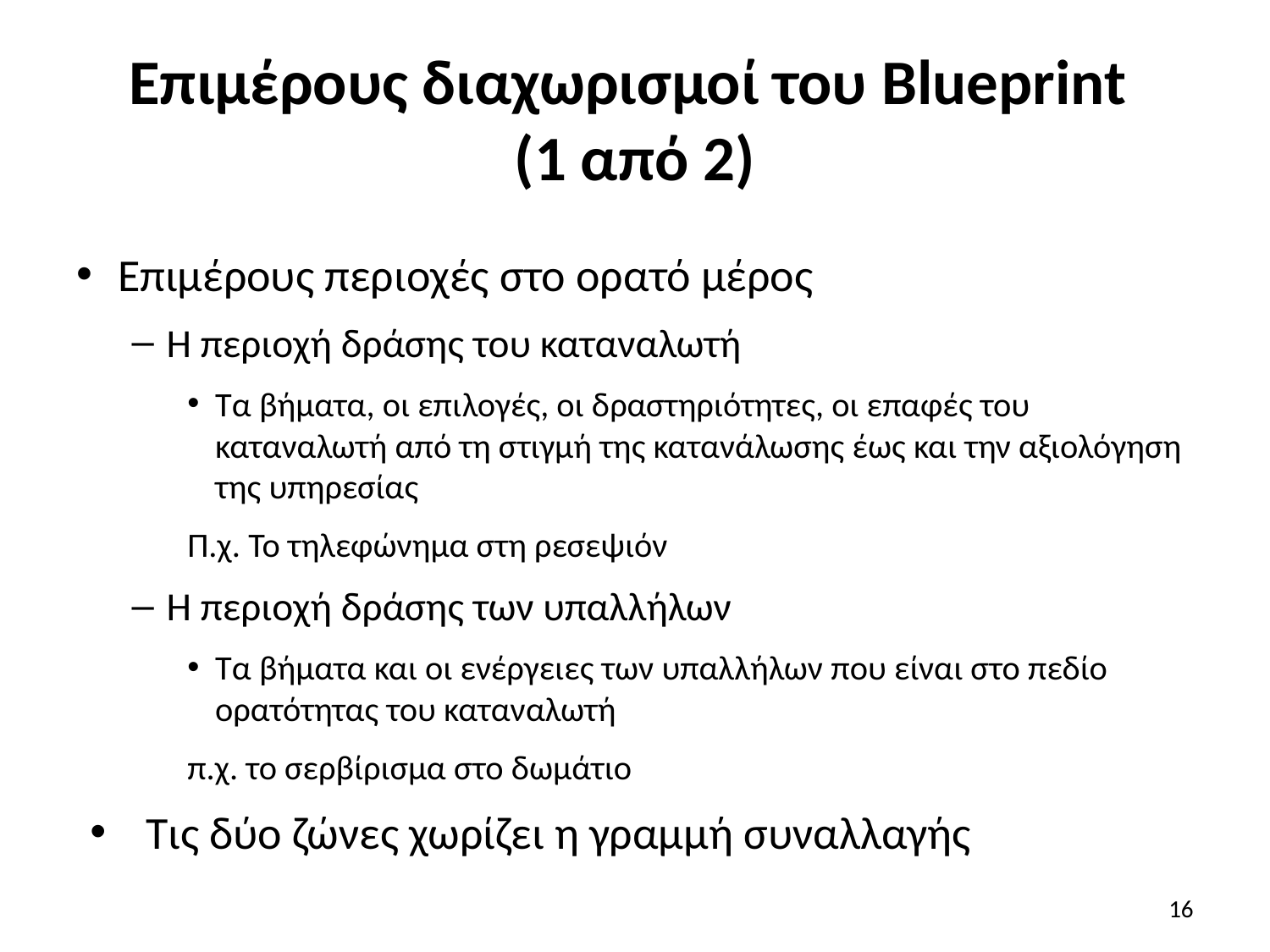

# Επιμέρους διαχωρισμοί του Blueprint (1 από 2)
Επιμέρους περιοχές στο ορατό μέρος
Η περιοχή δράσης του καταναλωτή
Τα βήματα, οι επιλογές, οι δραστηριότητες, οι επαφές του καταναλωτή από τη στιγμή της κατανάλωσης έως και την αξιολόγηση της υπηρεσίας
Π.χ. Το τηλεφώνημα στη ρεσεψιόν
Η περιοχή δράσης των υπαλλήλων
Τα βήματα και οι ενέργειες των υπαλλήλων που είναι στο πεδίο ορατότητας του καταναλωτή
π.χ. το σερβίρισμα στο δωμάτιο
Τις δύο ζώνες χωρίζει η γραμμή συναλλαγής
16